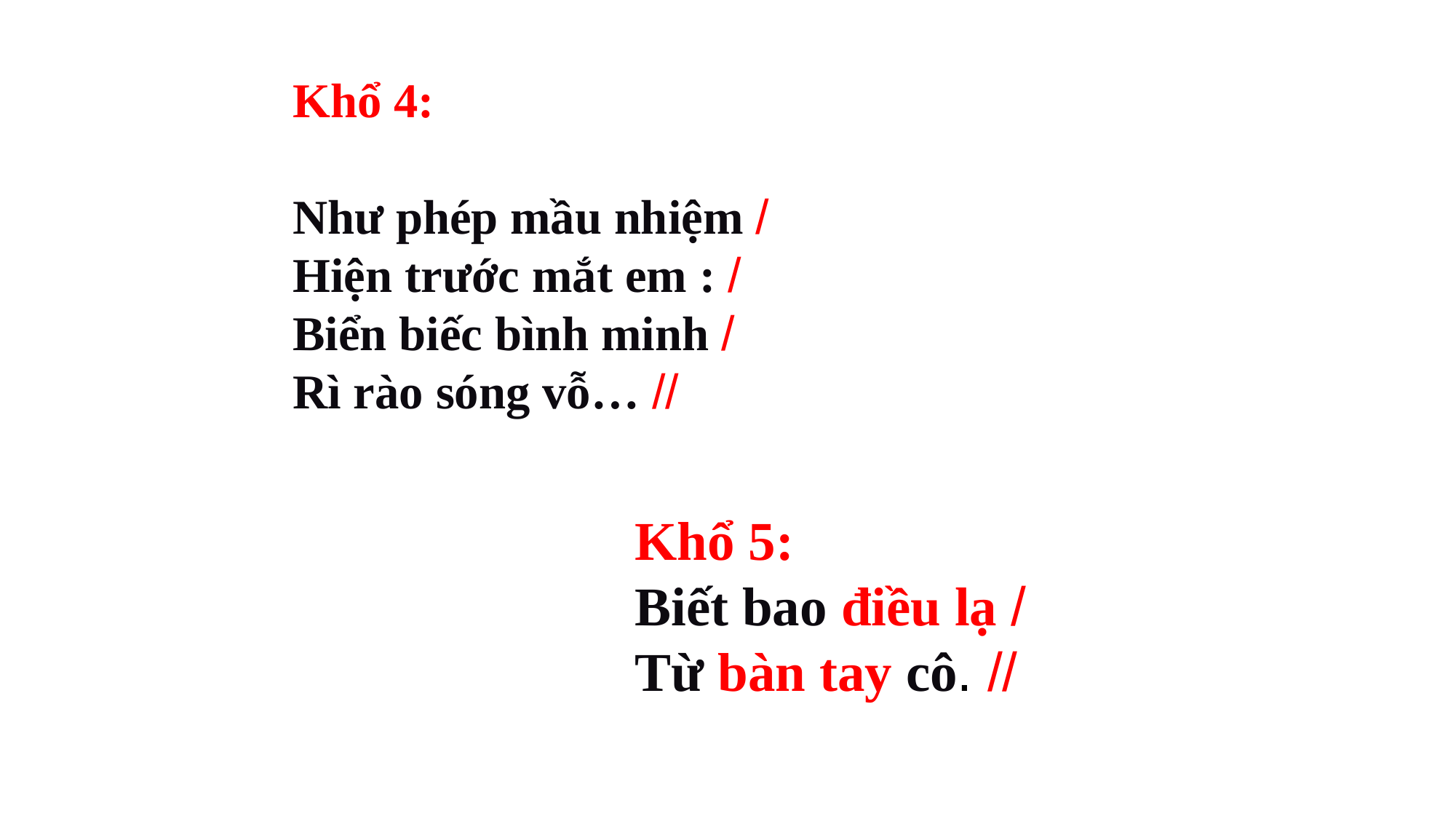

Khổ 4:

Như phép mầu nhiệm /
Hiện trước mắt em : /
Biển biếc bình minh /
Rì rào sóng vỗ… //

Khổ 5:
Biết bao điều lạ /
Từ bàn tay cô. //